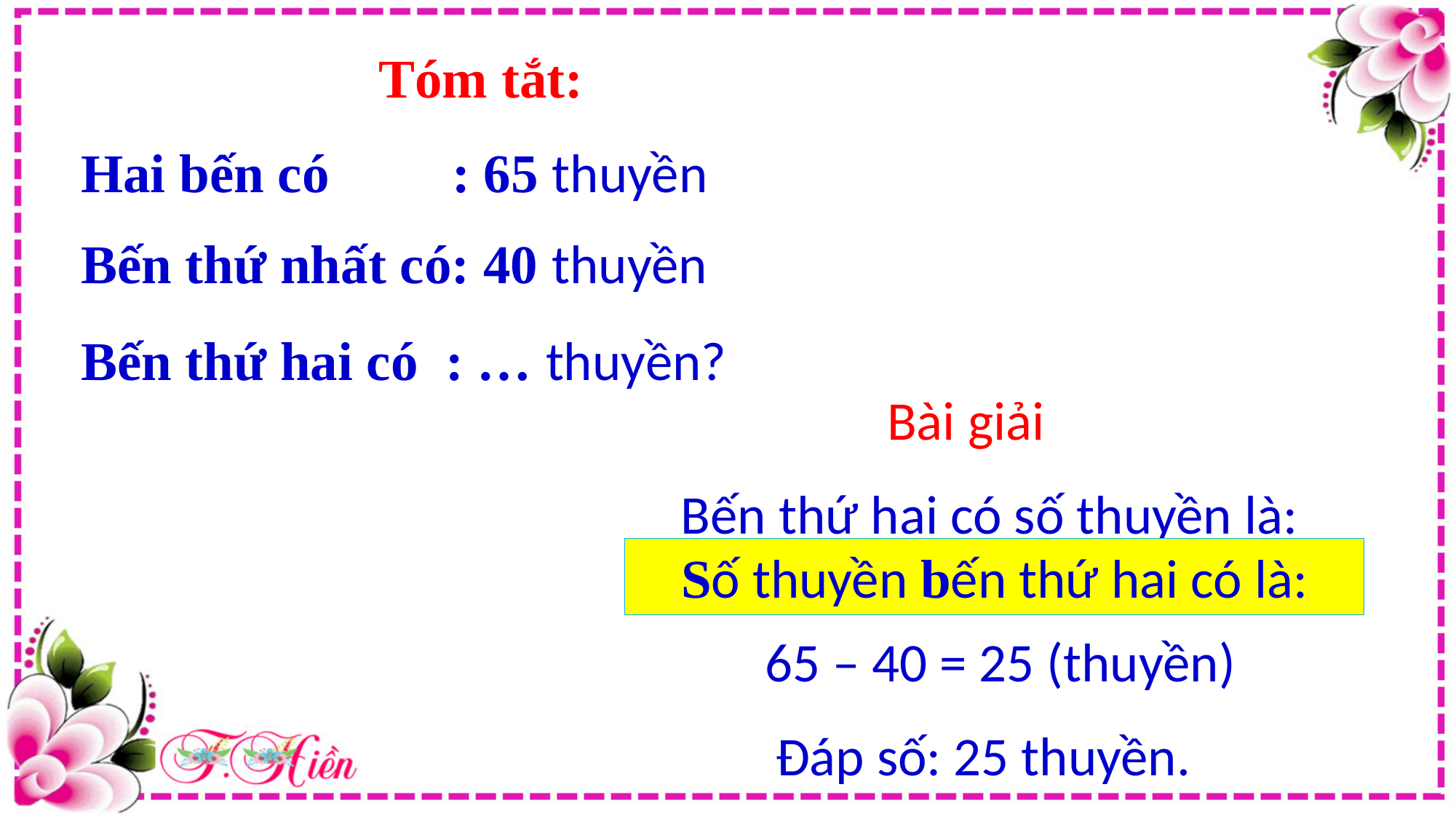

Tóm tắt:
Hai bến có         : 65 thuyền
Bến thứ nhất có: 40 thuyền
Bến thứ hai có  : … thuyền?
Bài giải
Bến thứ hai có số thuyền là:
Số thuyền bến thứ hai có là:
65 – 40 = 25 (thuyền)
Đáp số: 25 thuyền.